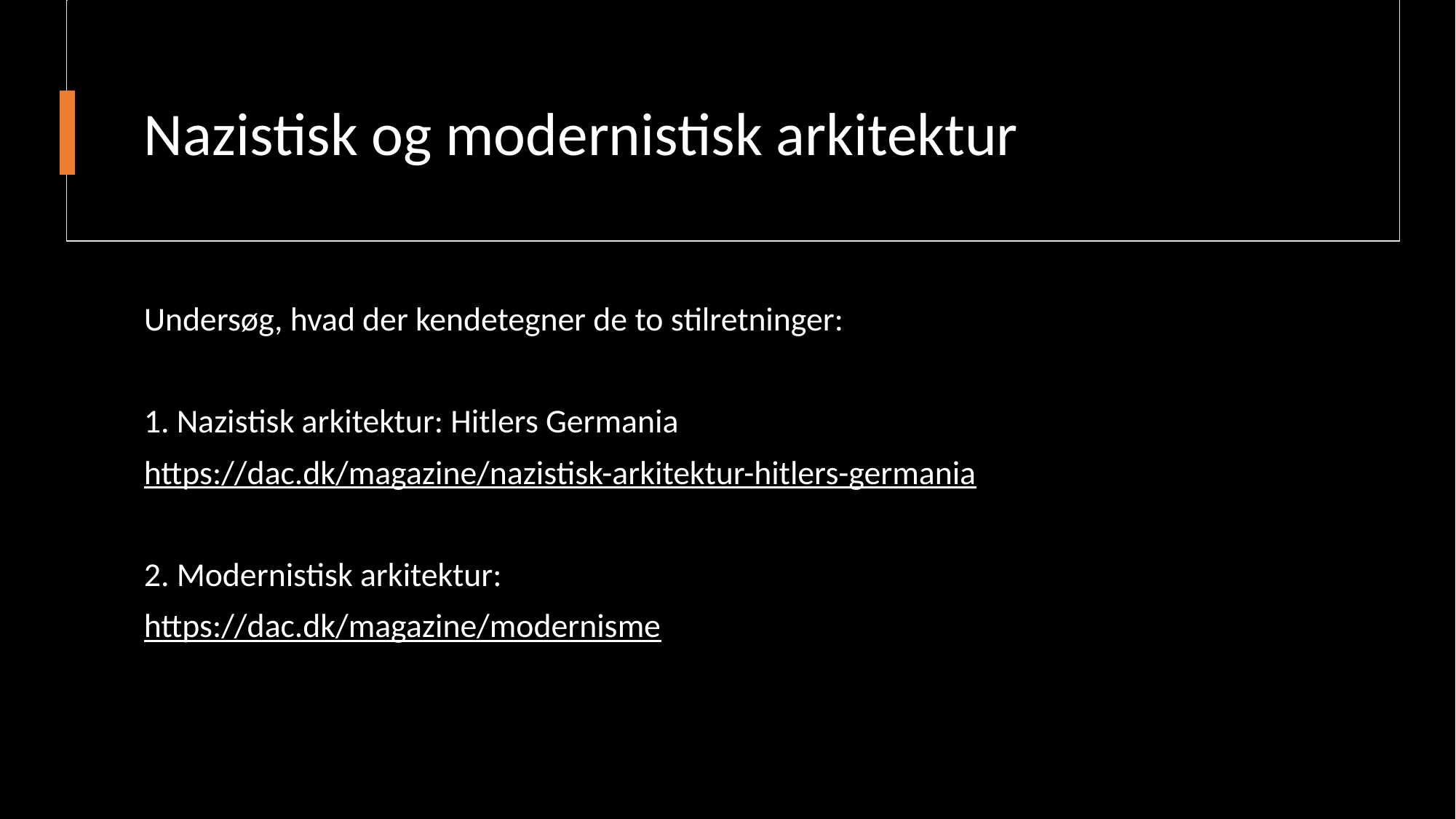

# Nazistisk og modernistisk arkitektur

Undersøg, hvad der kendetegner de to stilretninger:

1. Nazistisk arkitektur: Hitlers Germania
https://dac.dk/magazine/nazistisk-arkitektur-hitlers-germania

2. Modernistisk arkitektur:
https://dac.dk/magazine/modernisme